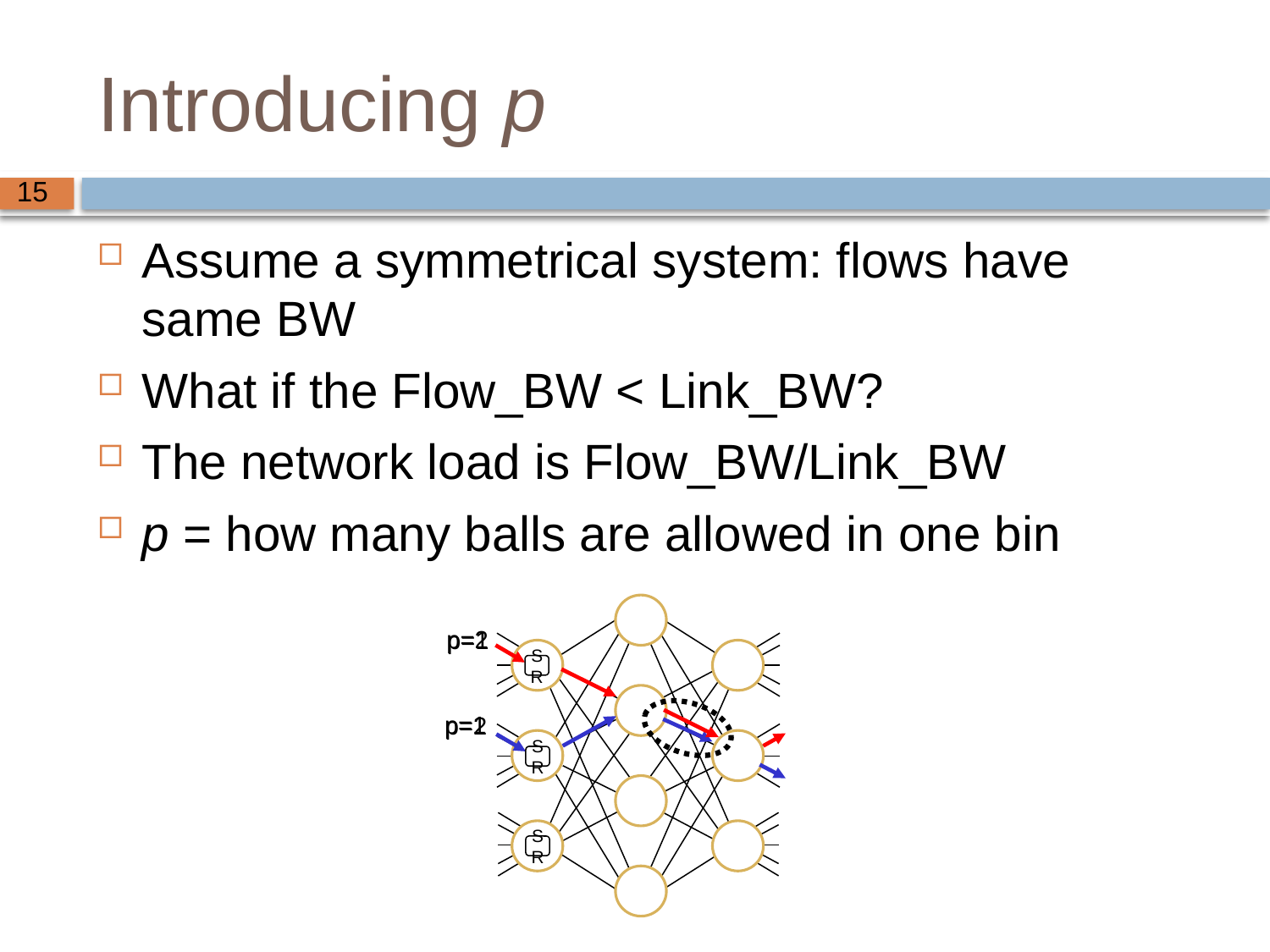

# Introducing p
Assume a symmetrical system: flows have same BW
What if the Flow_BW < Link_BW?
The network load is Flow_BW/Link_BW
p = how many balls are allowed in one bin

p=2
p=1

SR

p=1
p=2

SR

SR